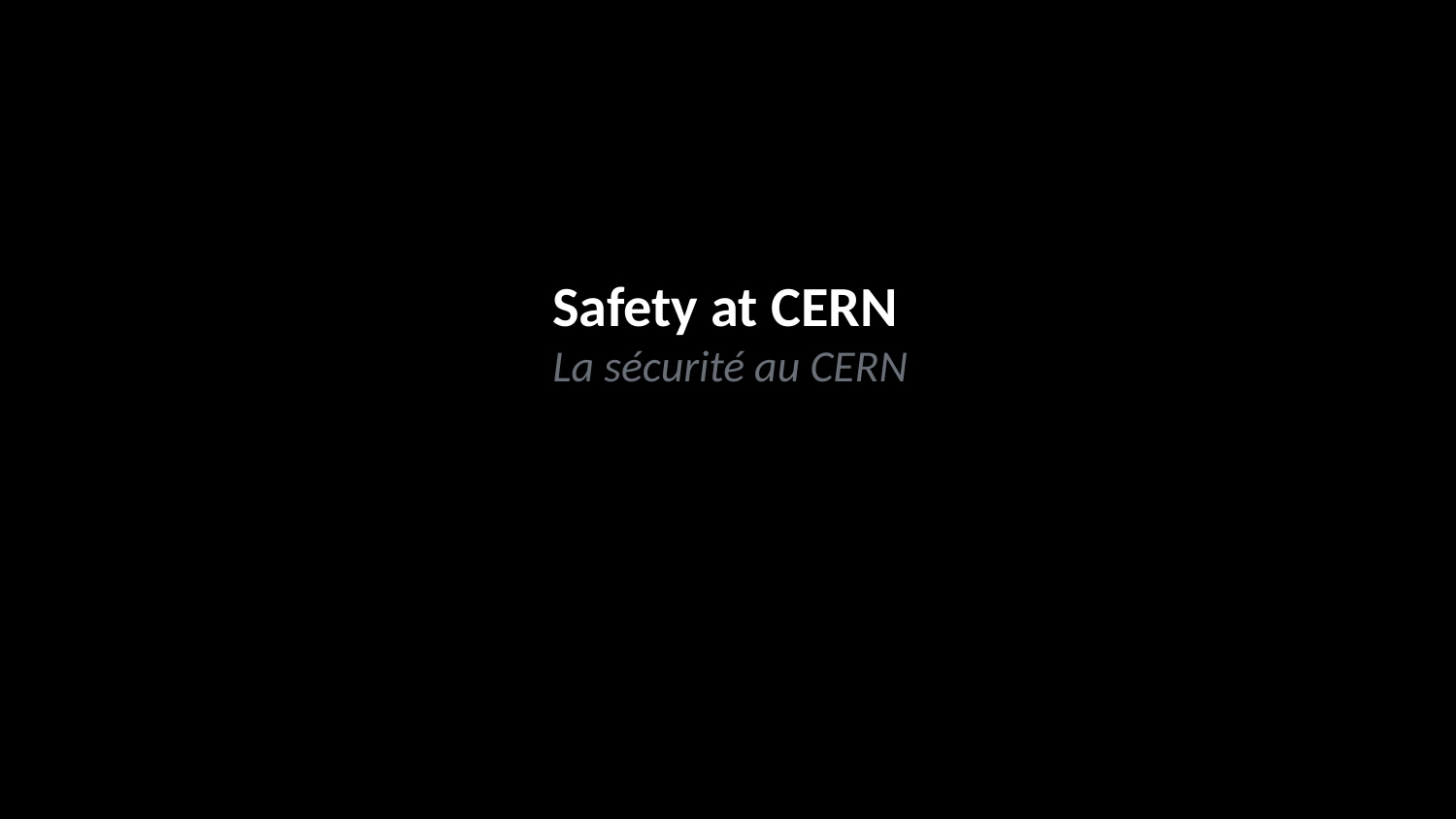

Safety at CERN
La sécurité au CERN